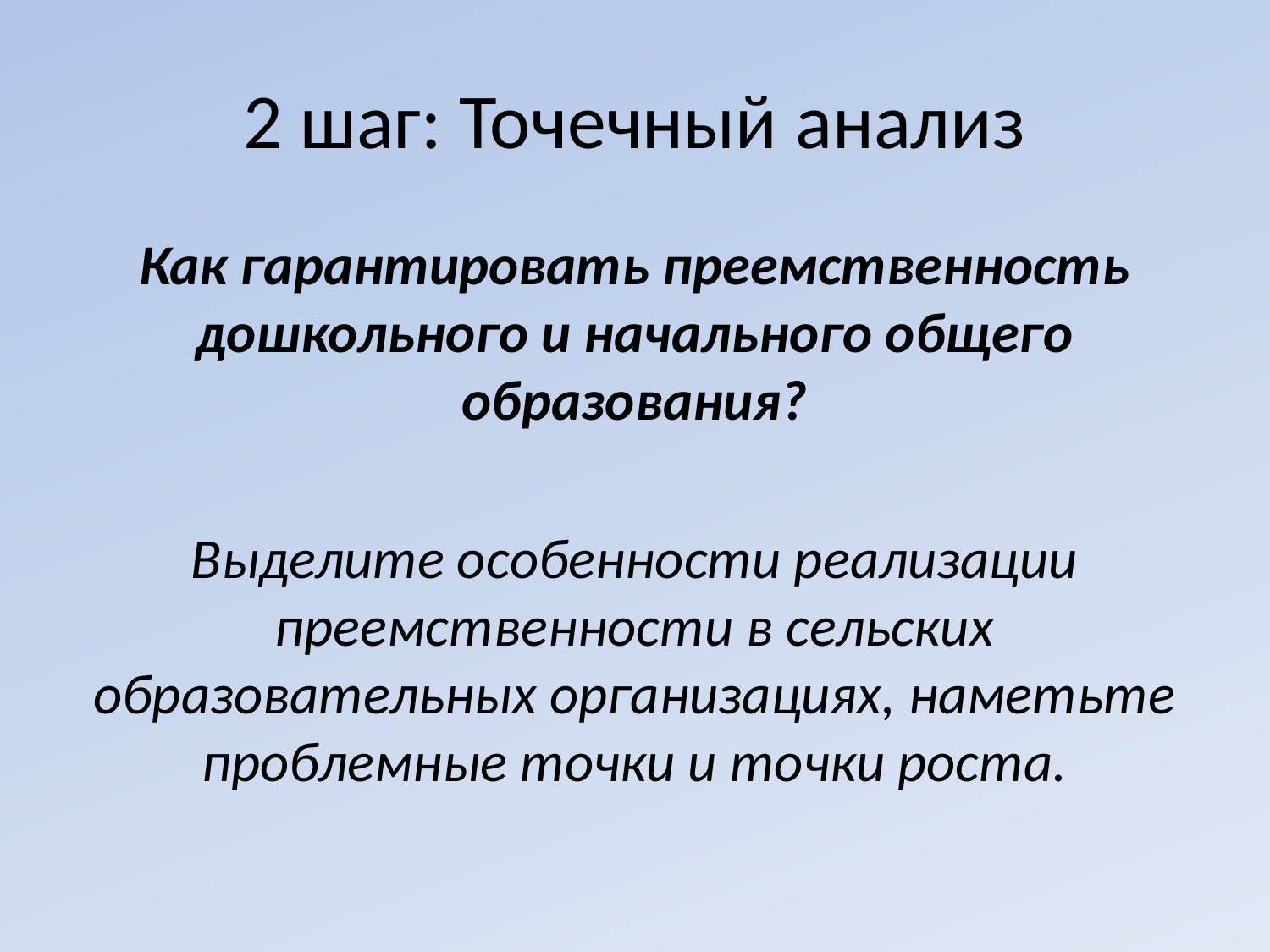

# 2 шаг: Точечный анализ
Как гарантировать преемственность дошкольного и начального общего образования?

Выделите особенности реализации преемственности в сельских образовательных организациях, наметьте проблемные точки и точки роста.